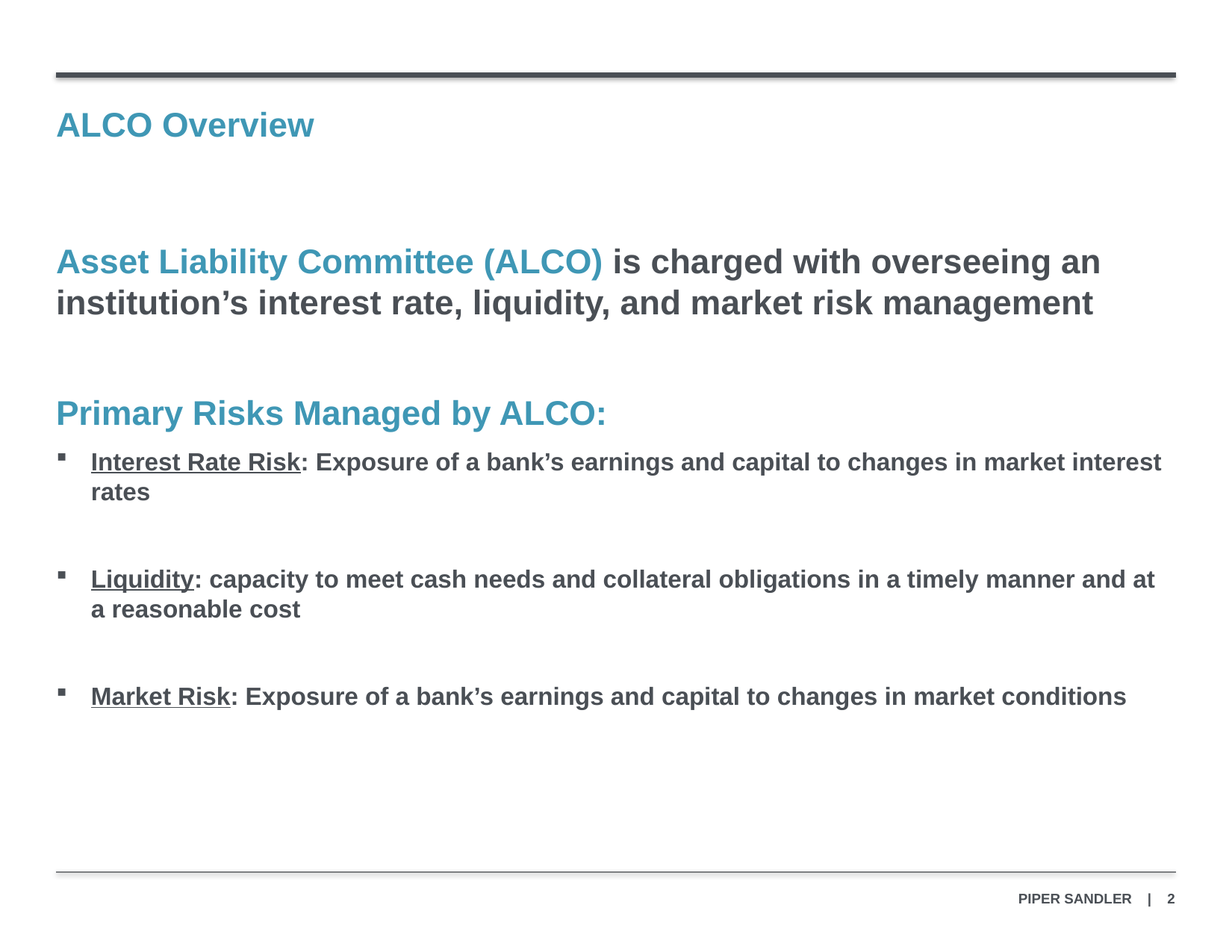

ALCO Overview
Asset Liability Committee (ALCO) is charged with overseeing an institution’s interest rate, liquidity, and market risk management

Primary Risks Managed by ALCO:
Interest Rate Risk: Exposure of a bank’s earnings and capital to changes in market interest rates

Liquidity: capacity to meet cash needs and collateral obligations in a timely manner and at a reasonable cost

Market Risk: Exposure of a bank’s earnings and capital to changes in market conditions